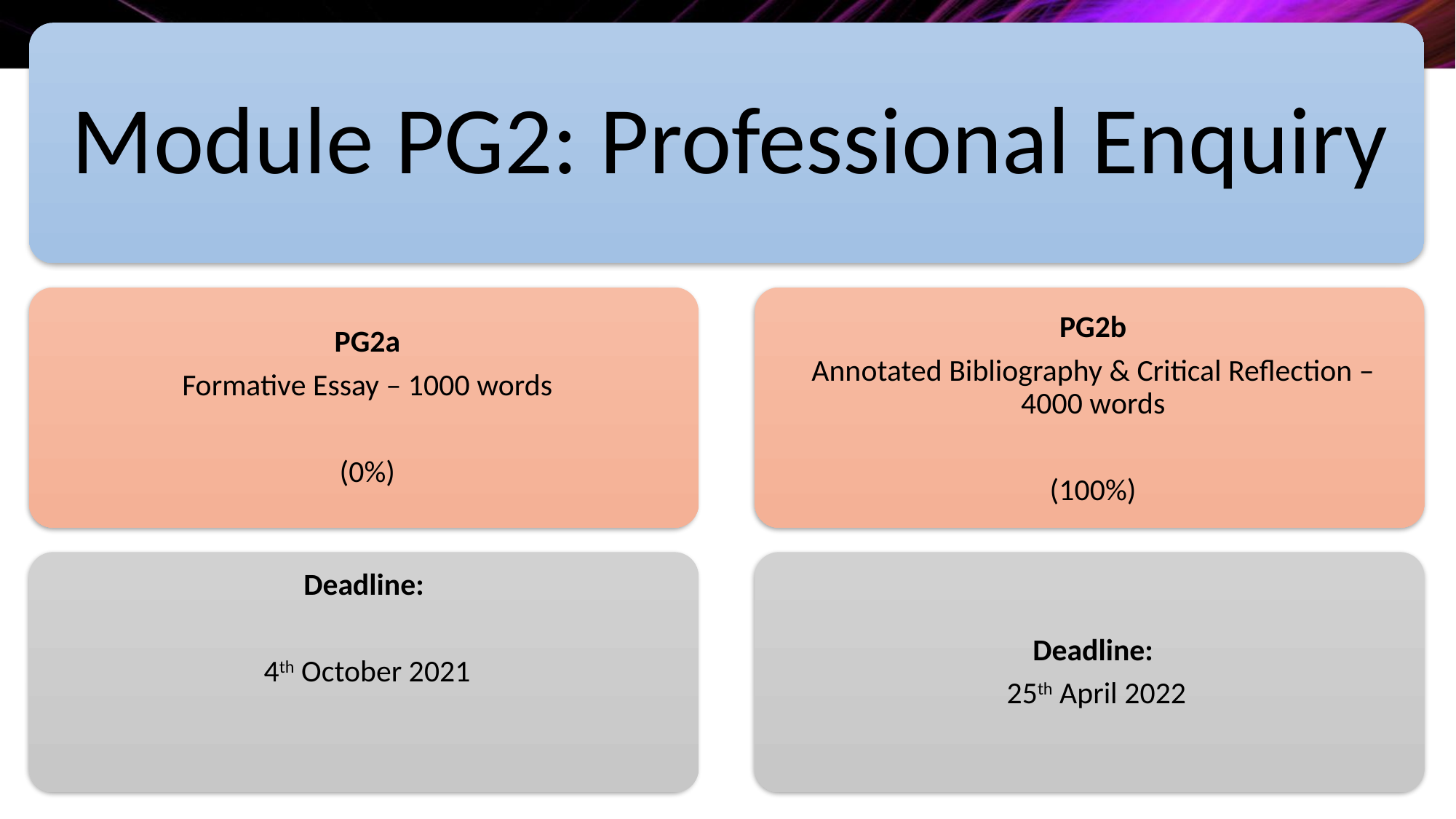

Module PG2: Professional Enquiry
PG2a
Formative Essay – 1000 words

(0%)
Deadline:

4th October 2021

PG2b
Annotated Bibliography & Critical Reflection – 4000 words

(100%)

Deadline:
 25th April 2022